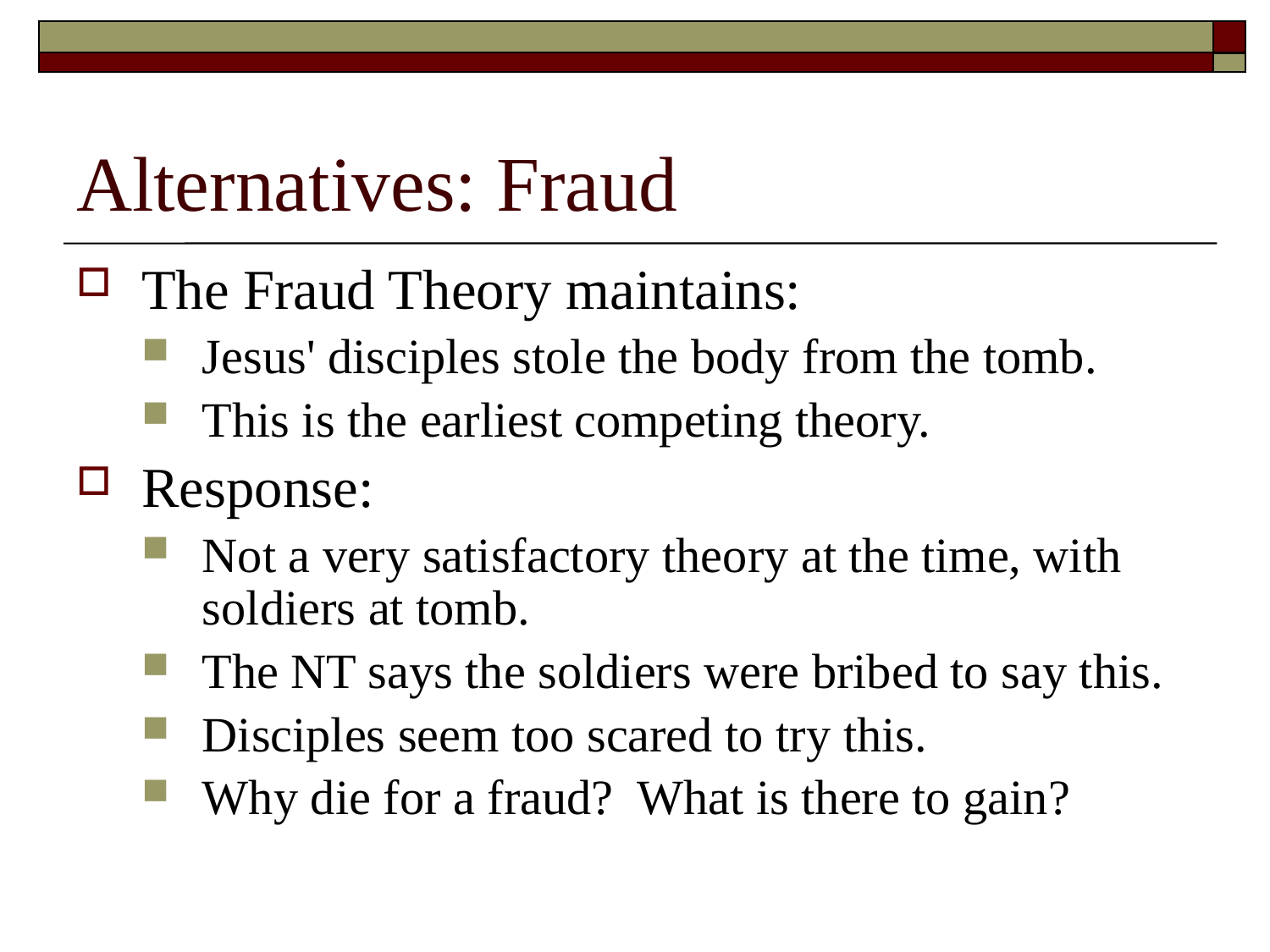

# Alternatives: Fraud
The Fraud Theory maintains:
Jesus' disciples stole the body from the tomb.
This is the earliest competing theory.
Response:
Not a very satisfactory theory at the time, with soldiers at tomb.
The NT says the soldiers were bribed to say this.
Disciples seem too scared to try this.
Why die for a fraud?  What is there to gain?